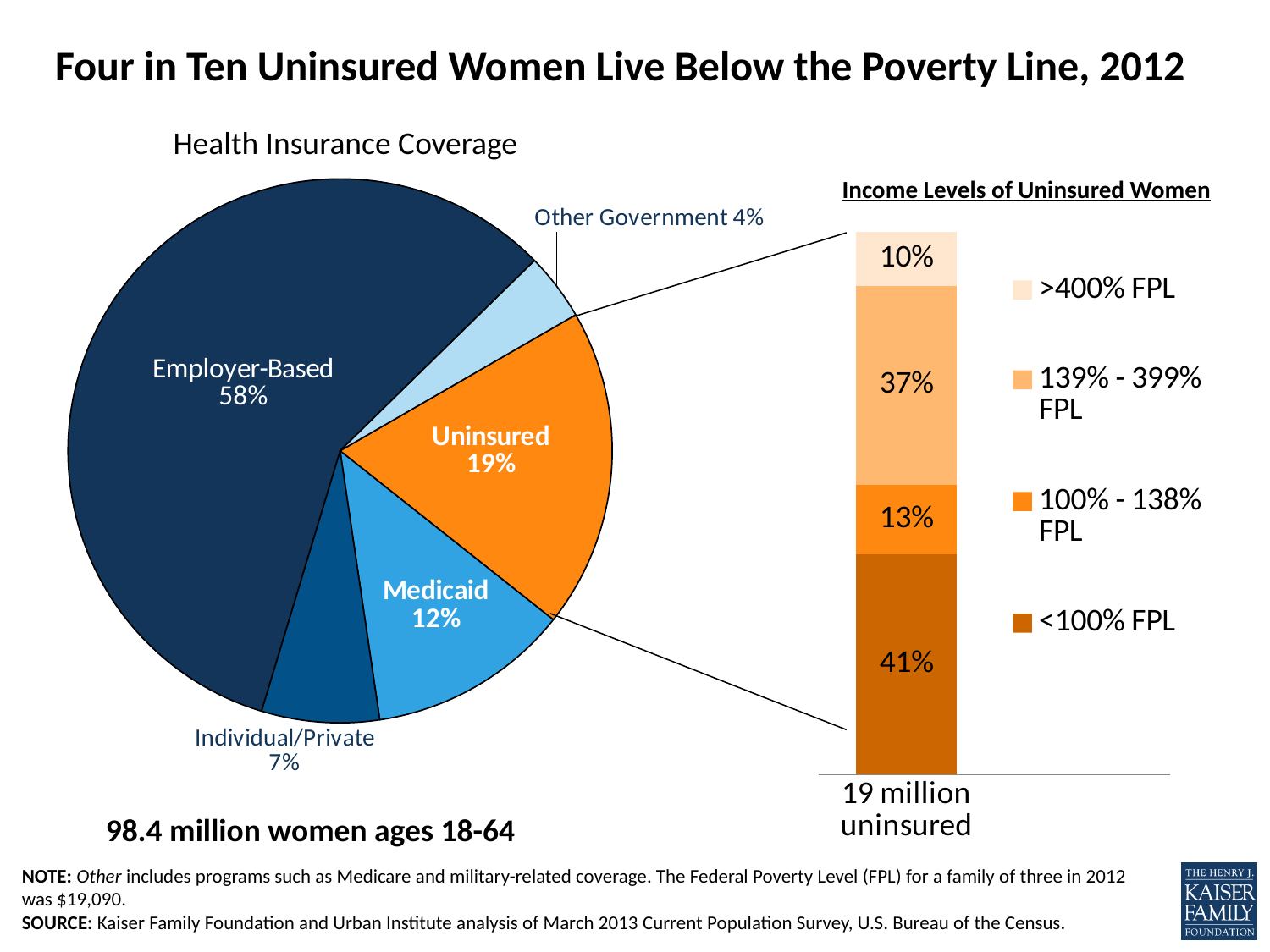

Four in Ten Uninsured Women Live Below the Poverty Line, 2012
Health Insurance Coverage

### Chart

| Category | <100% FPL | 100% - 138% FPL | 139% - 399% FPL | >400% FPL |
|---|---|---|---|---|
| 19 million uninsured | 0.41 | 0.13 | 0.37 | 0.1 |

### Chart

| Category |  |
|---|---|
| Uninsured | 0.19 |
| Medicaid | 0.12 |
| Individual | 0.07 |
| Employer | 0.58 |
| Other        Government | 0.04 |
Income Levels of Uninsured Women
98.4 million women ages 18-64
NOTE: Other includes programs such as Medicare and military-related coverage. The Federal Poverty Level (FPL) for a family of three in 2012 was $19,090.
SOURCE: Kaiser Family Foundation and Urban Institute analysis of March 2013 Current Population Survey, U.S. Bureau of the Census.